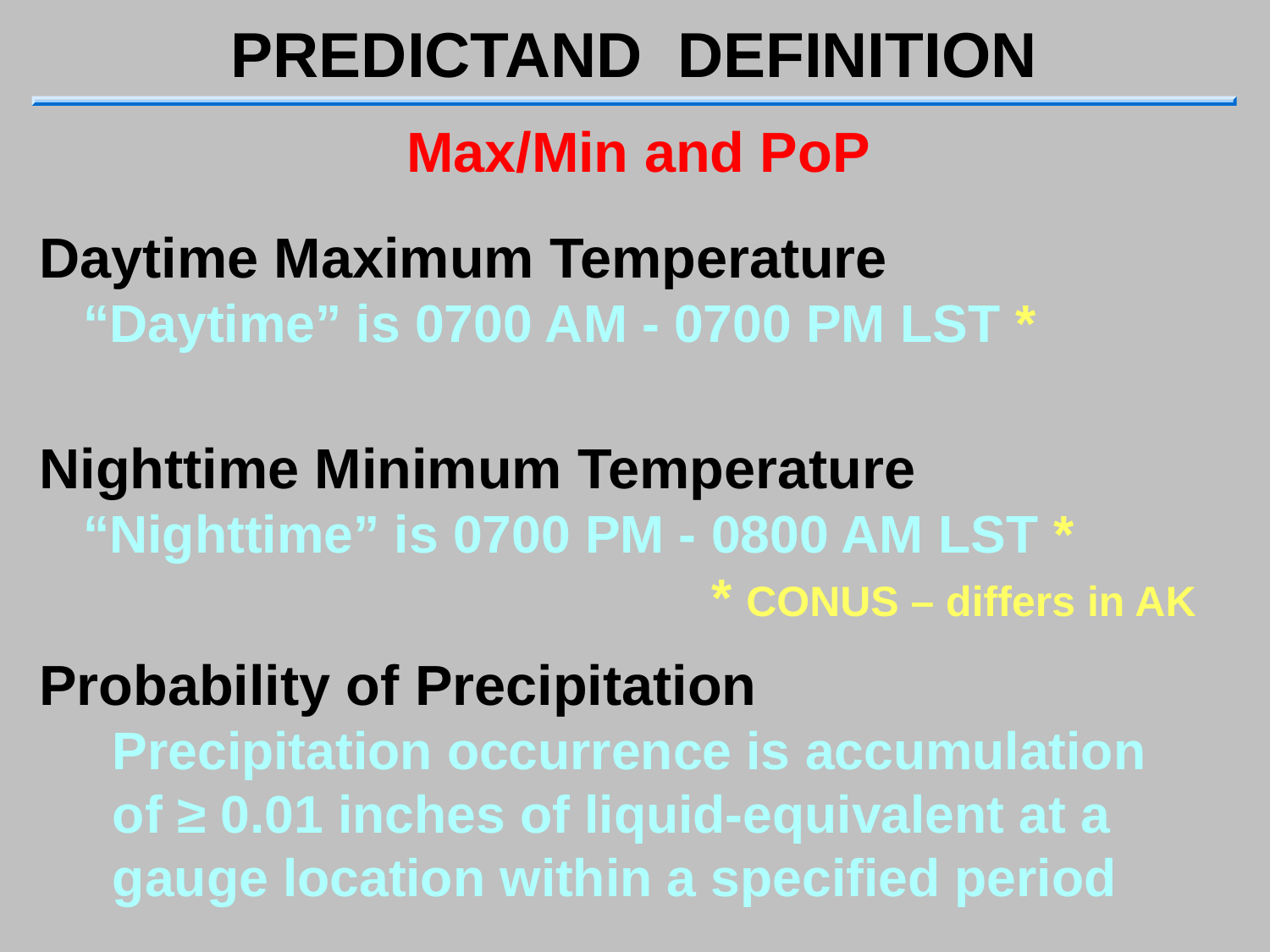

PREDICTAND  DEFINITION

Max/Min and PoP
Daytime Maximum Temperature
   “Daytime” is 0700 AM - 0700 PM LST *

Nighttime Minimum Temperature
   “Nighttime” is 0700 PM - 0800 AM LST *
                                              * CONUS – differs in AK
Probability of Precipitation
     Precipitation occurrence is accumulation
     of ≥ 0.01 inches of liquid-equivalent at a
     gauge location within a specified period